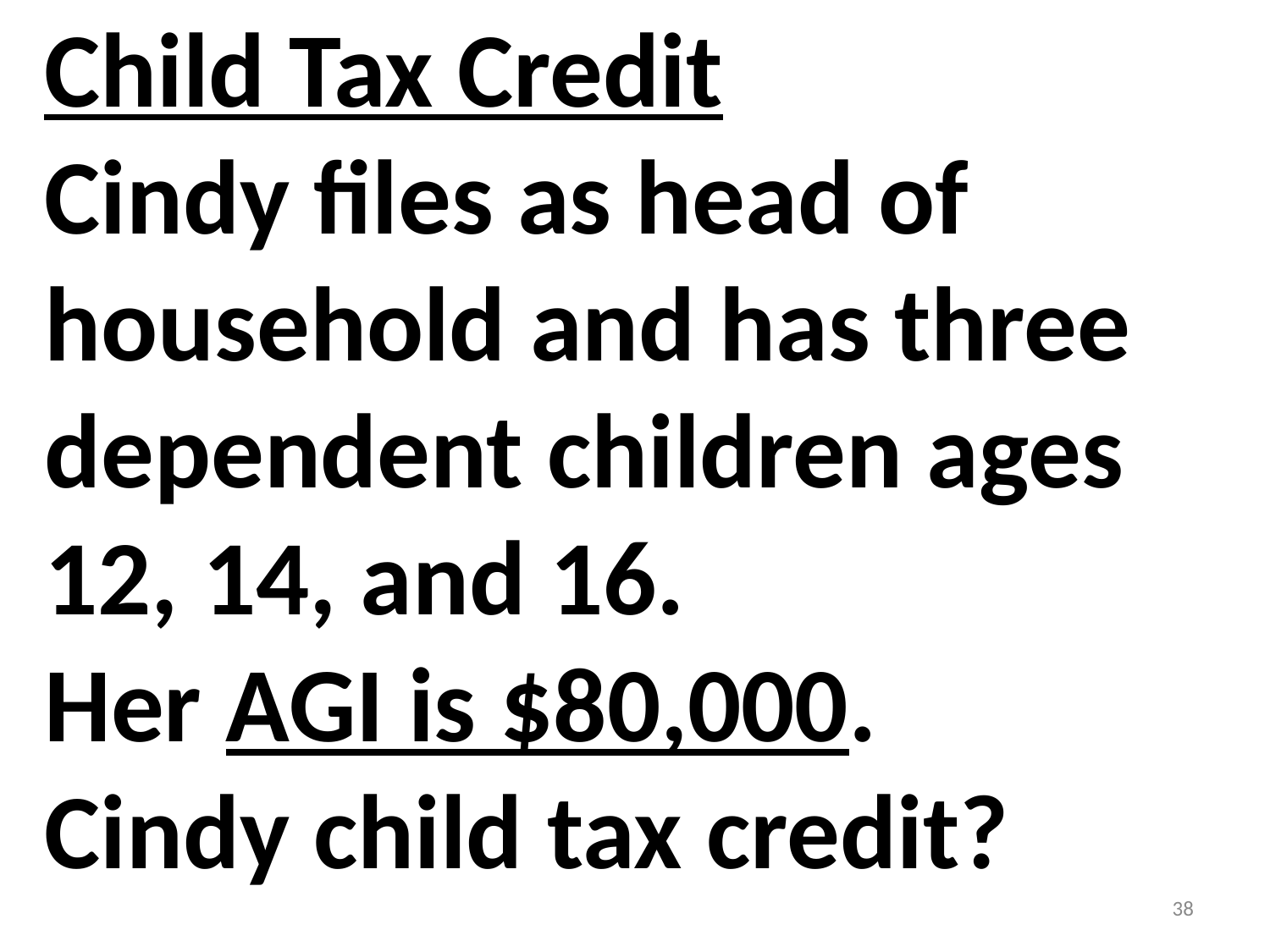

# Child Tax Credit Cindy files as head of household and has three dependent children ages 12, 14, and 16. Her AGI is $80,000. Cindy child tax credit?
38